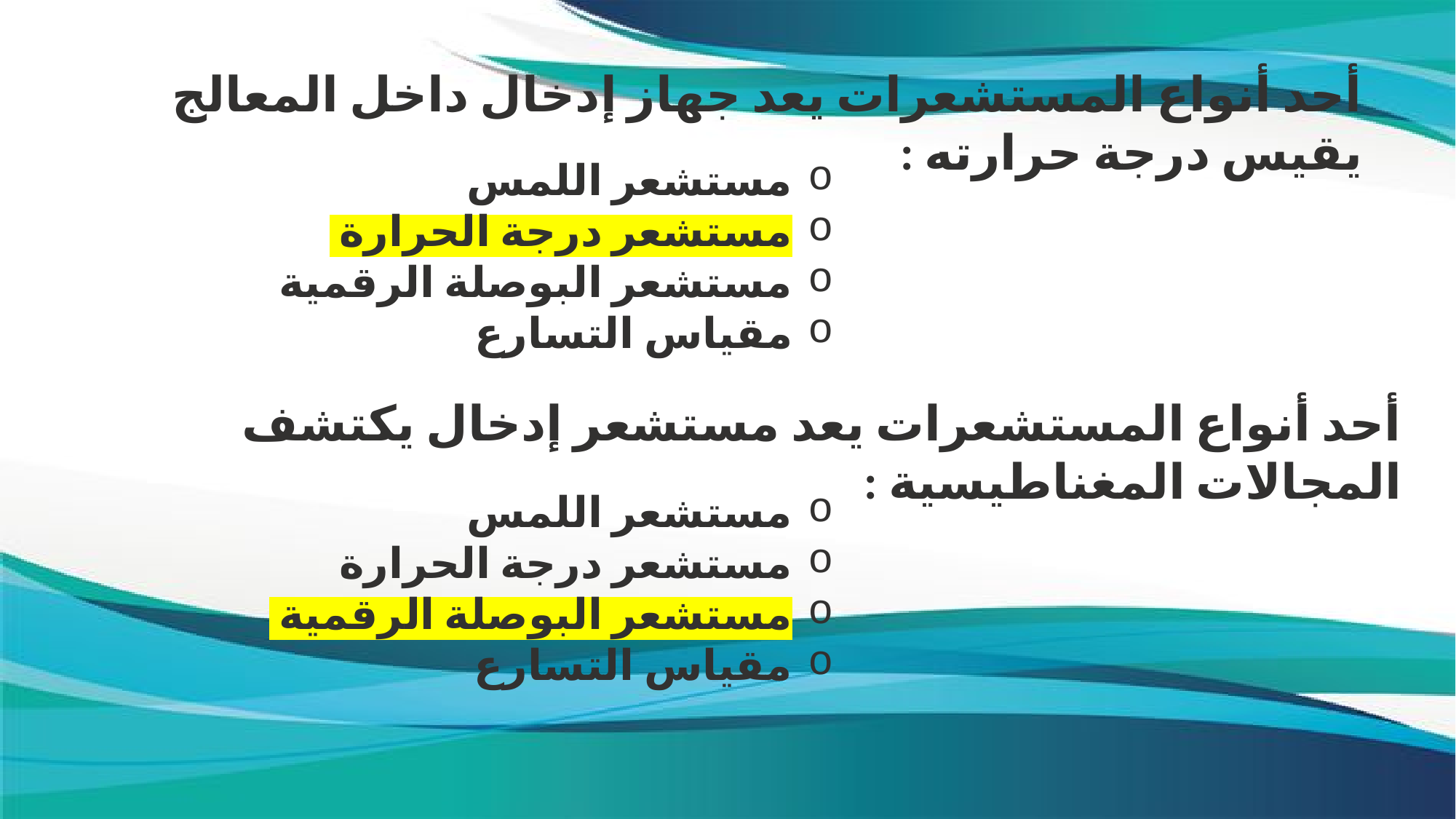

أحد أنواع المستشعرات يعد جهاز إدخال داخل المعالج يقيس درجة حرارته :
مستشعر اللمس
مستشعر درجة الحرارة
مستشعر البوصلة الرقمية
مقياس التسارع
أحد أنواع المستشعرات يعد مستشعر إدخال يكتشف المجالات المغناطيسية :
مستشعر اللمس
مستشعر درجة الحرارة
مستشعر البوصلة الرقمية
مقياس التسارع